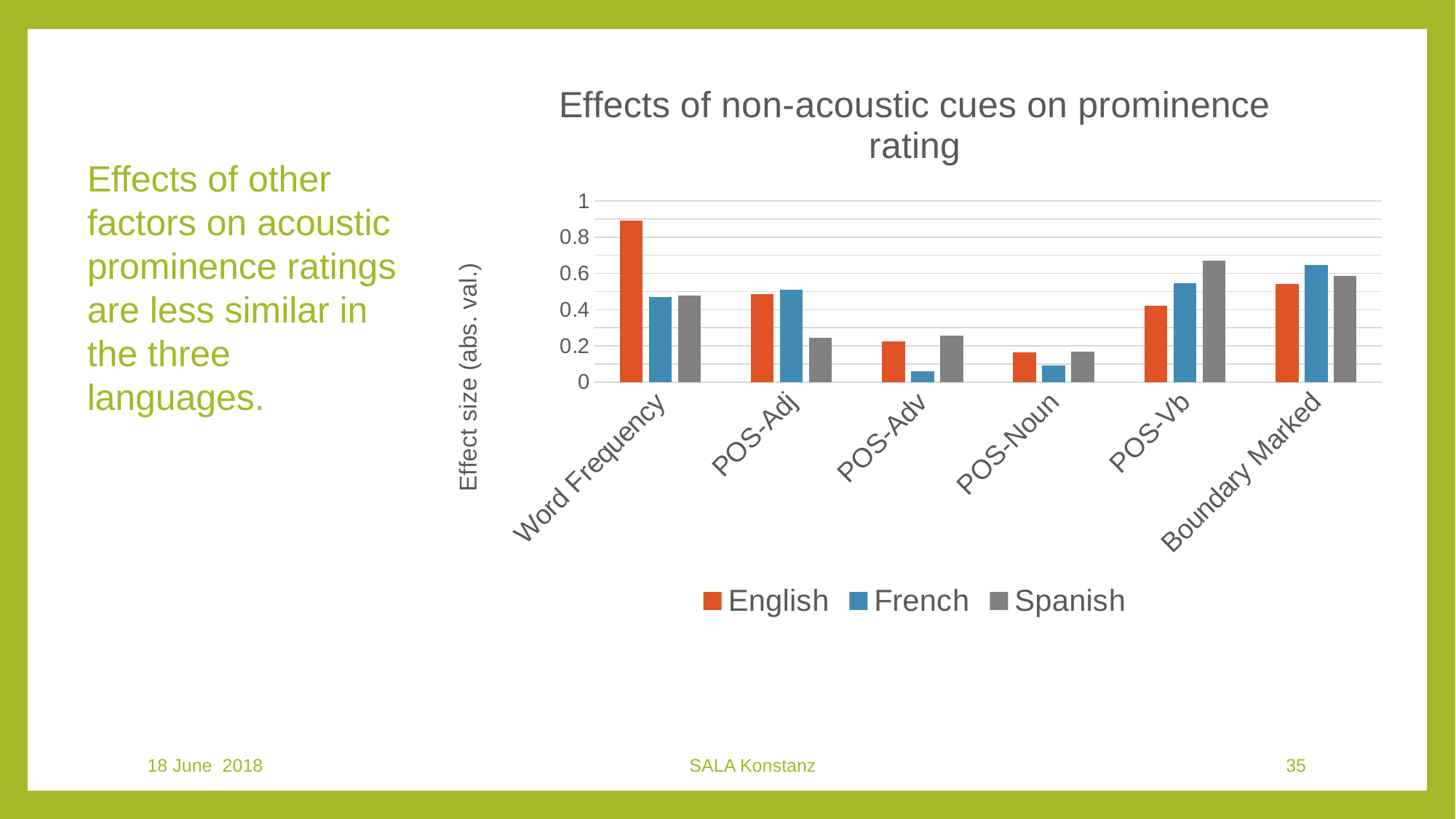

### Chart: Effects of non-acoustic cues on prominence rating

| Category |  |  |  |
|---|---|---|---|
| Word Frequency | 0.893 | 0.47 | 0.476 |
| POS-Adj | 0.485 | 0.511 | 0.245 |
| POS-Adv | 0.225 | 0.059 | 0.256 |
| POS-Noun | 0.162 | 0.092 | 0.169 |
| POS-Vb | 0.422 | 0.544 | 0.67 |
| Boundary Marked | 0.54 | 0.647 | 0.584 |
Effects of other factors on acoustic prominence ratings are less similar in the three languages.
18 June  2018
SALA Konstanz
35